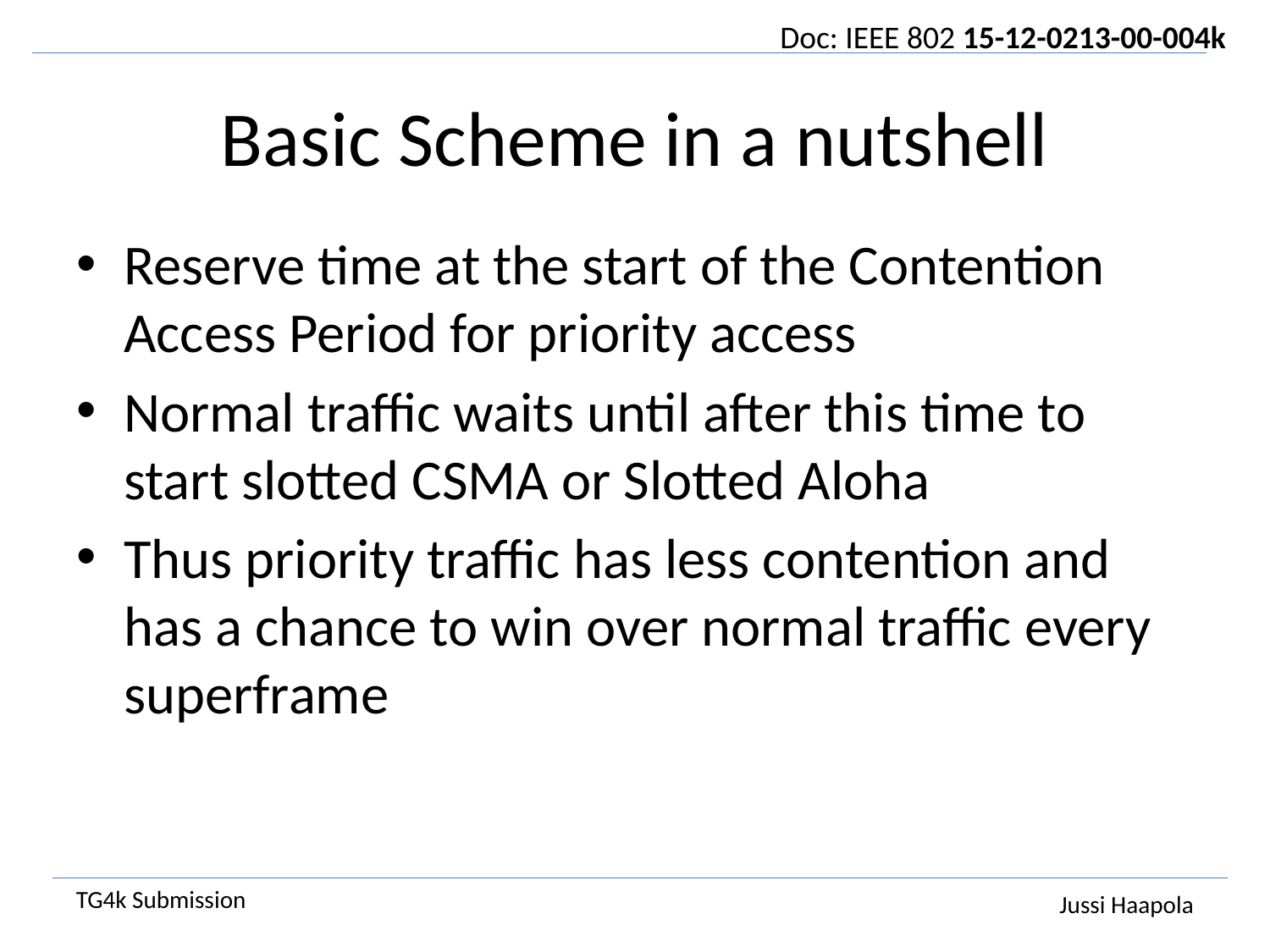

# Basic Scheme in a nutshell
Reserve time at the start of the Contention Access Period for priority access
Normal traffic waits until after this time to start slotted CSMA or Slotted Aloha
Thus priority traffic has less contention and has a chance to win over normal traffic every superframe
Jussi Haapola